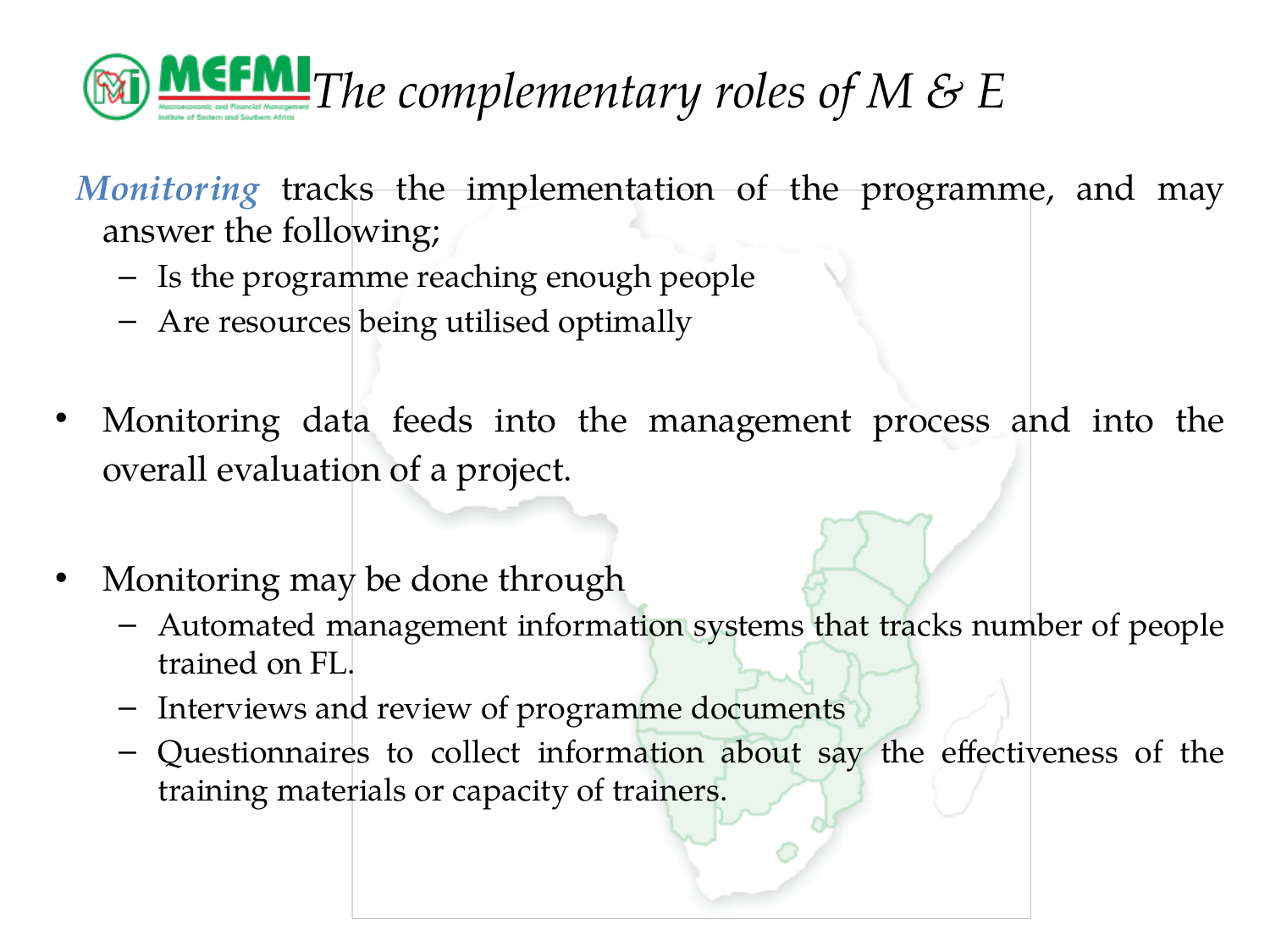

# The complementary roles of M & E
 Monitoring tracks the implementation of the programme, and may answer the following;
Is the programme reaching enough people
Are resources being utilised optimally

Monitoring data feeds into the management process and into the overall evaluation of a project.

Monitoring may be done through
Automated management information systems that tracks number of people trained on FL.
Interviews and review of programme documents
Questionnaires to collect information about say the effectiveness of the training materials or capacity of trainers.